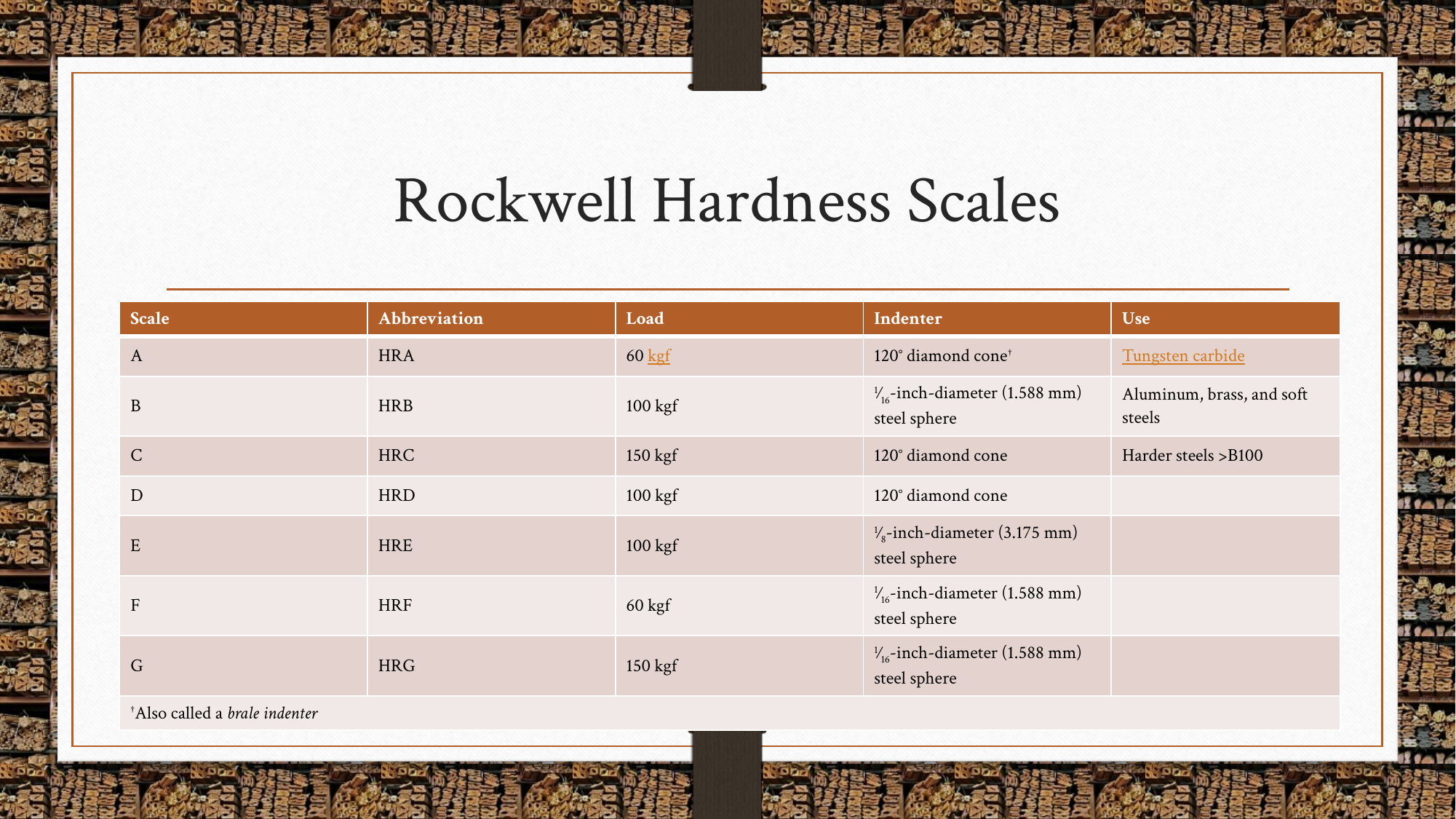

# Rockwell Hardness Scales
| Scale | Abbreviation | Load | Indenter | Use |
| --- | --- | --- | --- | --- |
| A | HRA | 60 kgf | 120° diamond cone† | Tungsten carbide |
| B | HRB | 100 kgf | 1⁄16-inch-diameter (1.588 mm) steel sphere | Aluminum, brass, and soft steels |
| C | HRC | 150 kgf | 120° diamond cone | Harder steels >B100 |
| D | HRD | 100 kgf | 120° diamond cone |  |
| E | HRE | 100 kgf | 1⁄8-inch-diameter (3.175 mm) steel sphere |  |
| F | HRF | 60 kgf | 1⁄16-inch-diameter (1.588 mm) steel sphere |  |
| G | HRG | 150 kgf | 1⁄16-inch-diameter (1.588 mm) steel sphere |  |
| †Also called a brale indenter |  |  |  |  |